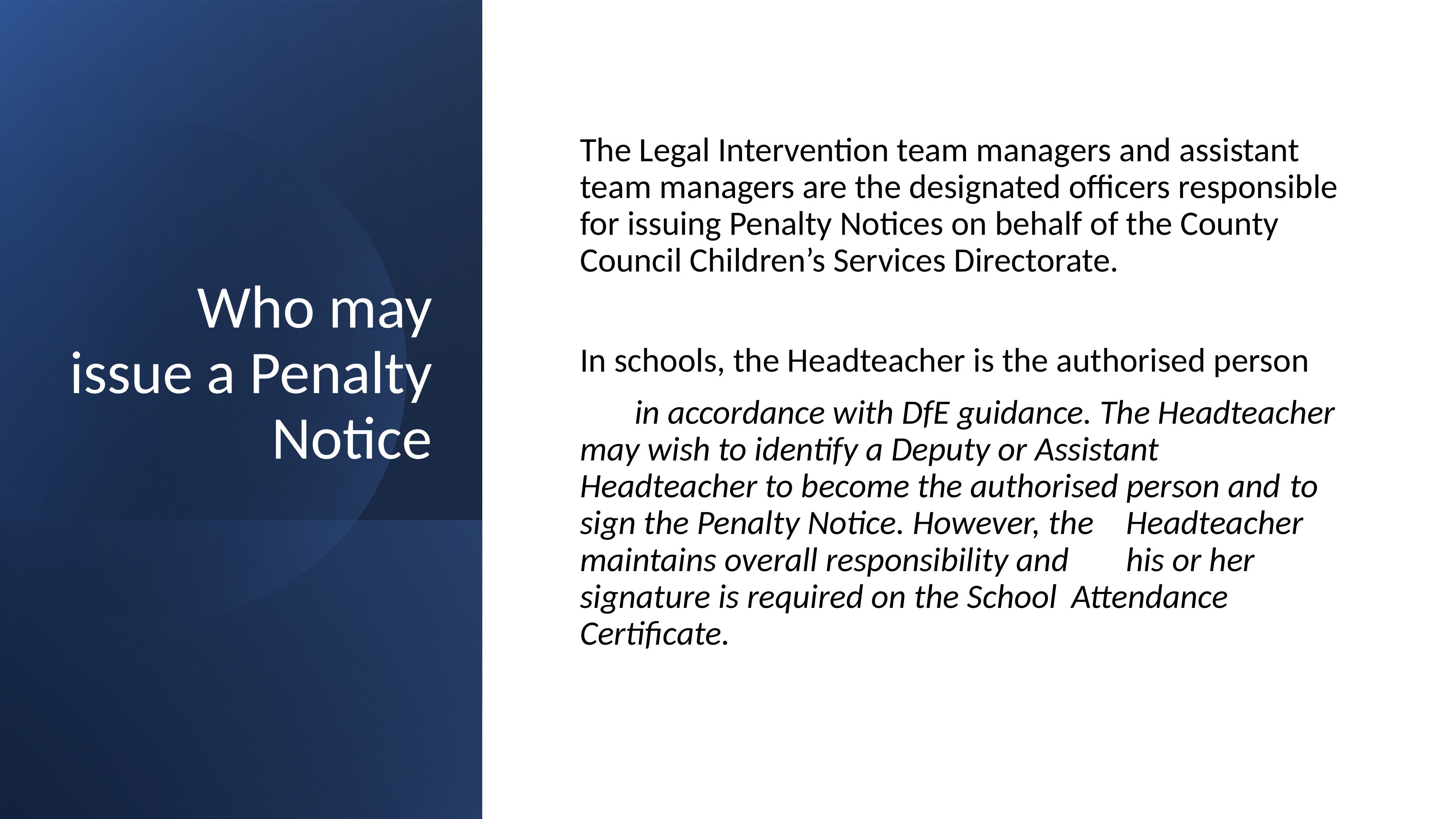

# Who may issue a Penalty Notice

The Legal Intervention team managers and assistant team managers are the designated officers responsible for issuing Penalty Notices on behalf of the County Council Children’s Services Directorate.

In schools, the Headteacher is the authorised person
	in accordance with DfE guidance. The Headteacher 	may wish to identify a Deputy or Assistant 	Headteacher to become the authorised person and 	to sign the Penalty Notice. However, the 	Headteacher maintains overall responsibility and 	his or her signature is required on the School 	Attendance Certificate.